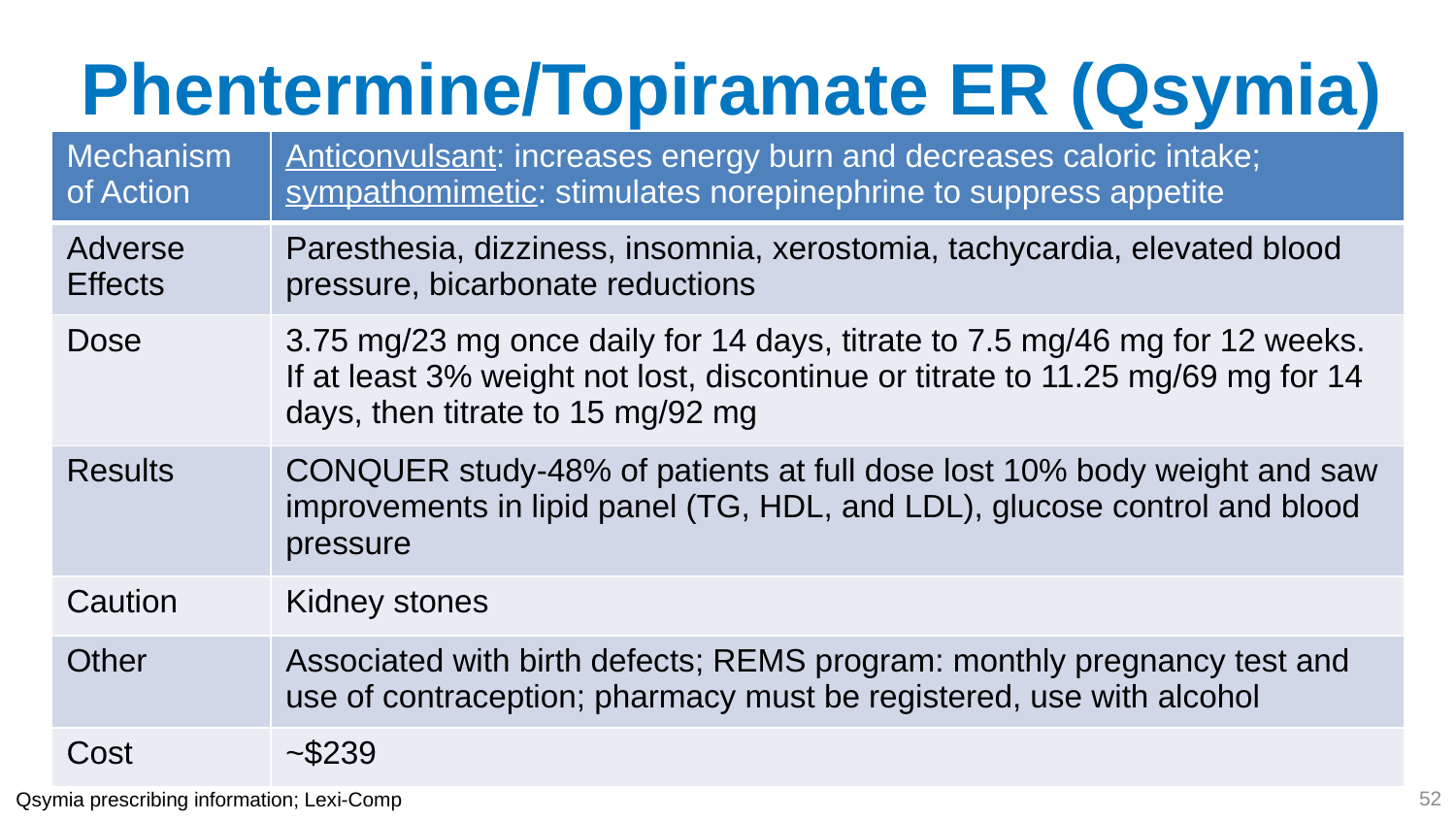

Phentermine/Topiramate ER (Qsymia)
| Mechanism of Action | Anticonvulsant: increases energy burn and decreases caloric intake; sympathomimetic: stimulates norepinephrine to suppress appetite |
| --- | --- |
| Adverse Effects | Paresthesia, dizziness, insomnia, xerostomia, tachycardia, elevated blood pressure, bicarbonate reductions |
| Dose | 3.75 mg/23 mg once daily for 14 days, titrate to 7.5 mg/46 mg for 12 weeks. If at least 3% weight not lost, discontinue or titrate to 11.25 mg/69 mg for 14 days, then titrate to 15 mg/92 mg |
| Results | CONQUER study-48% of patients at full dose lost 10% body weight and saw improvements in lipid panel (TG, HDL, and LDL), glucose control and blood pressure |
| Caution | Kidney stones |
| Other | Associated with birth defects; REMS program: monthly pregnancy test and use of contraception; pharmacy must be registered, use with alcohol |
| Cost | ~$239 |

52
Qsymia prescribing information; Lexi-Comp